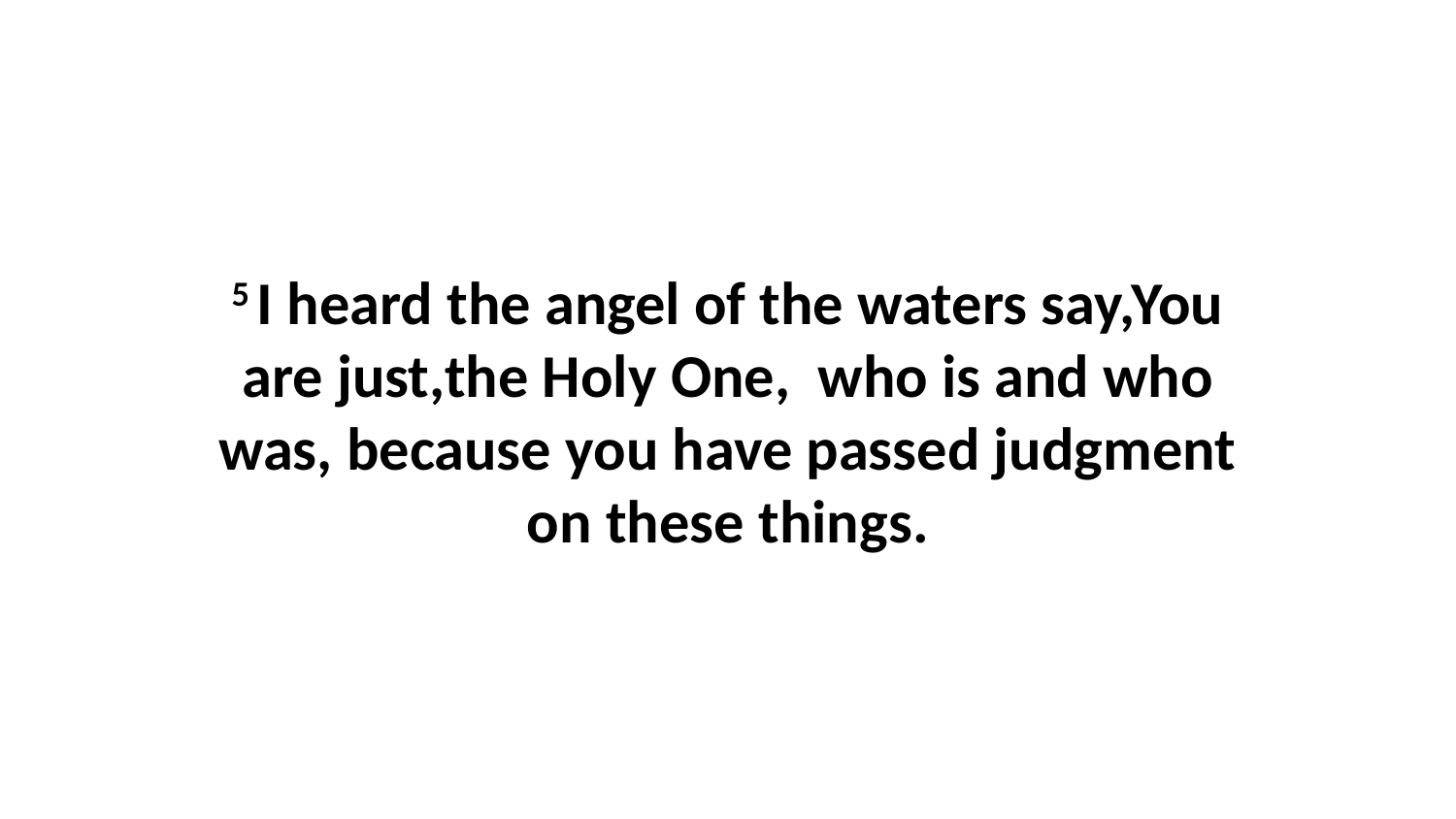

5 I heard the angel of the waters say,You are just,the Holy One,  who is and who was, because you have passed judgment on these things.